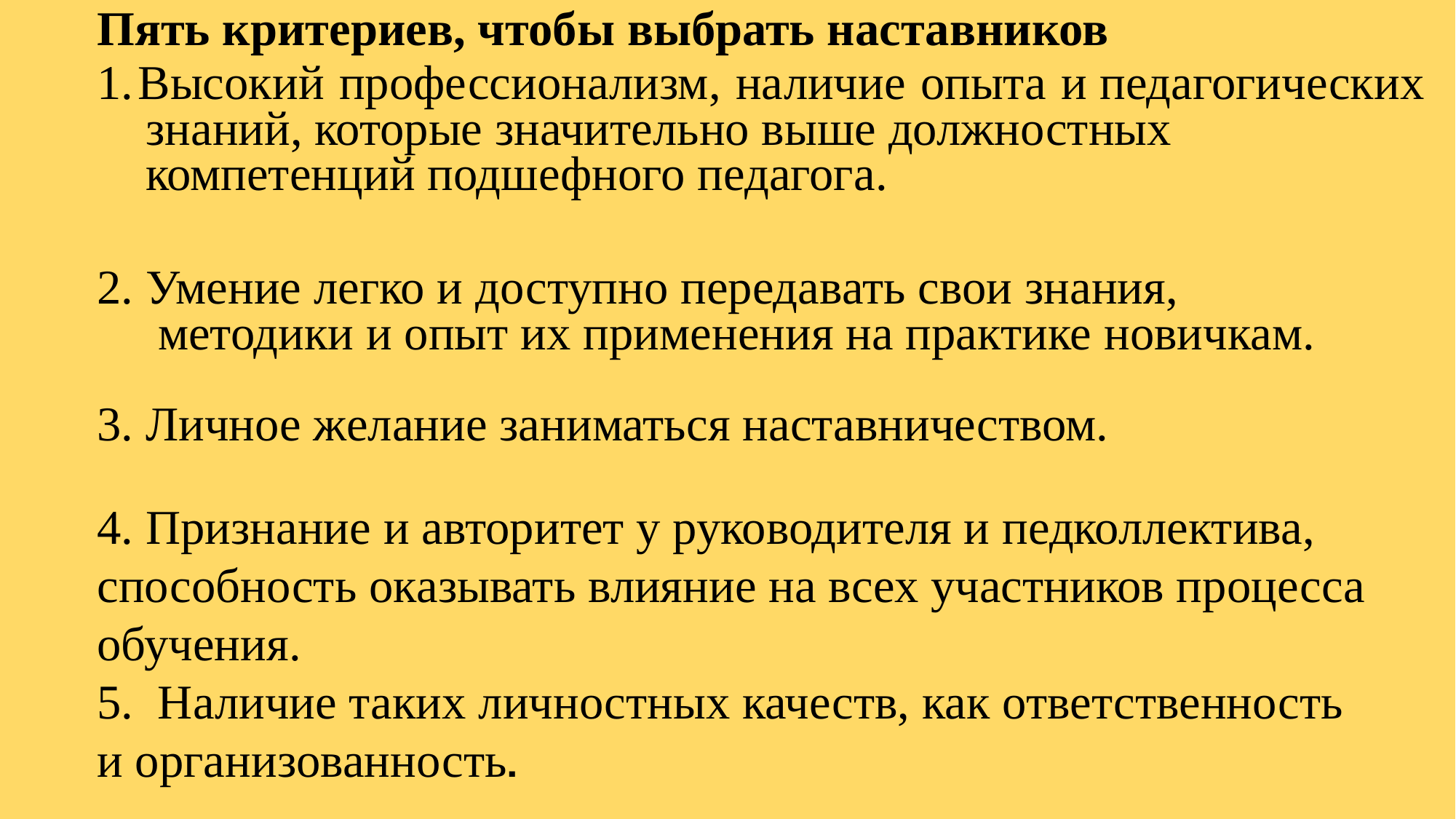

Пять критериев, чтобы выбрать наставников

Высокий профессионализм, наличие опыта и педагогических

    знаний, которые значительно выше должностных

    компетенций подшефного педагога.

2. Умение легко и доступно передавать свои знания,

     методики и опыт их применения на практике новичкам.

3. Личное желание заниматься наставничеством.

4. Признание и авторитет у руководителя и педколлектива, способность оказывать влияние на всех участников процесса обучения.
5.  Наличие таких личностных качеств, как ответственность и организованность.